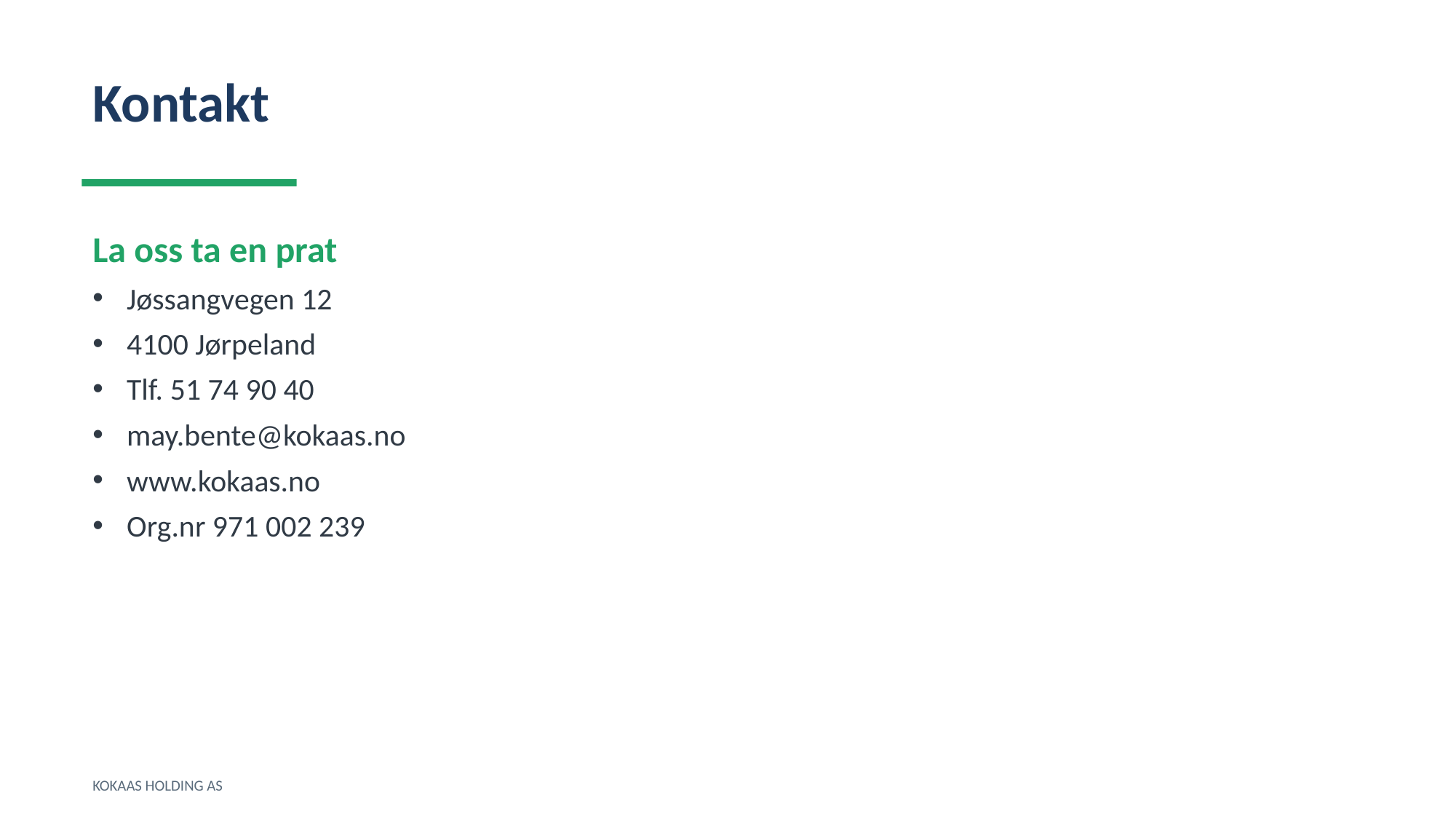

Kontakt

La oss ta en prat
Jøssangvegen 12
4100 Jørpeland
Tlf. 51 74 90 40
may.bente@kokaas.no
www.kokaas.no
Org.nr 971 002 239
KOKAAS HOLDING AS